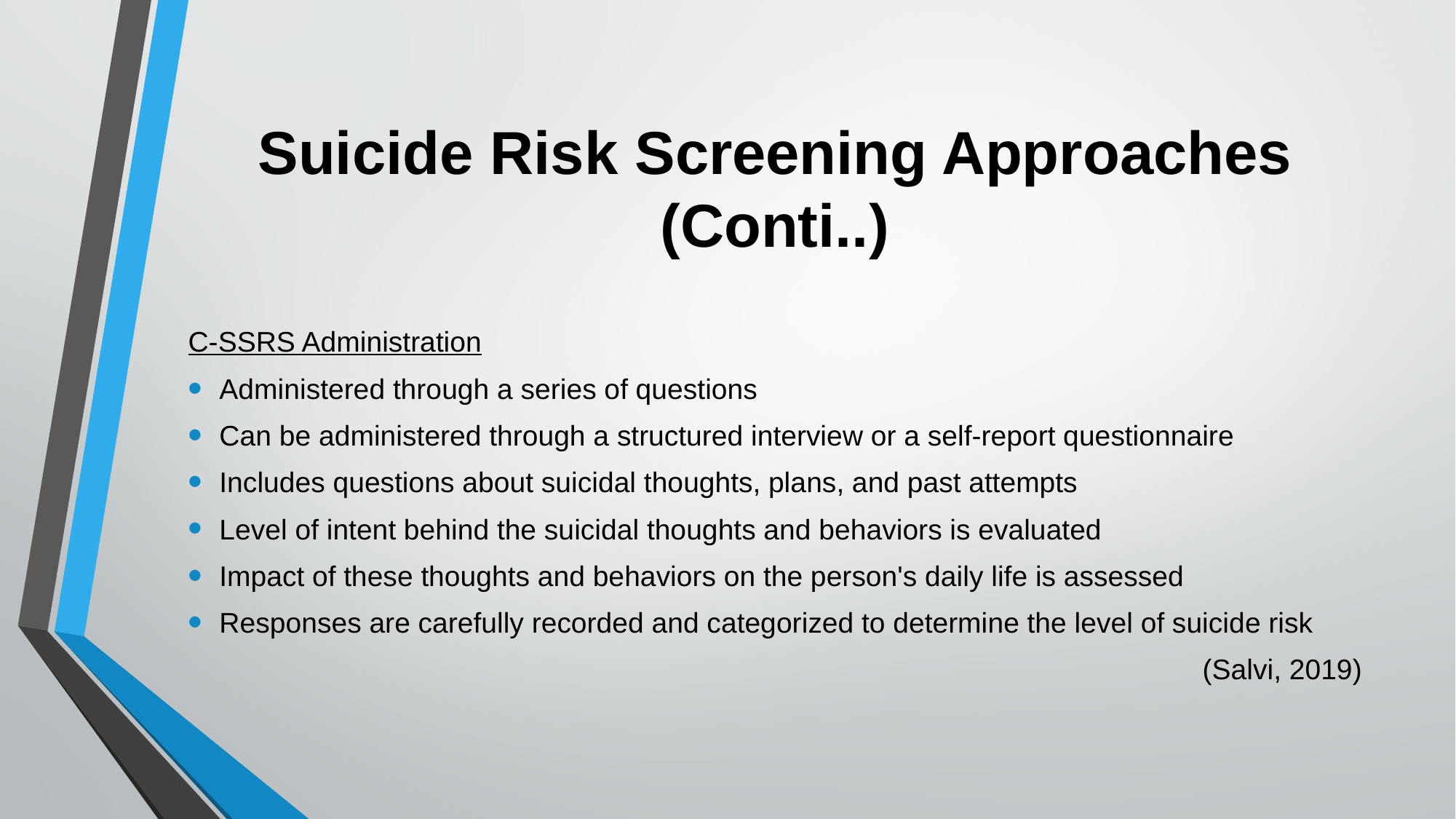

# Suicide Risk Screening Approaches (Conti..)
C-SSRS Administration
Administered through a series of questions
Can be administered through a structured interview or a self-report questionnaire
Includes questions about suicidal thoughts, plans, and past attempts
Level of intent behind the suicidal thoughts and behaviors is evaluated
Impact of these thoughts and behaviors on the person's daily life is assessed
Responses are carefully recorded and categorized to determine the level of suicide risk
(Salvi, 2019)